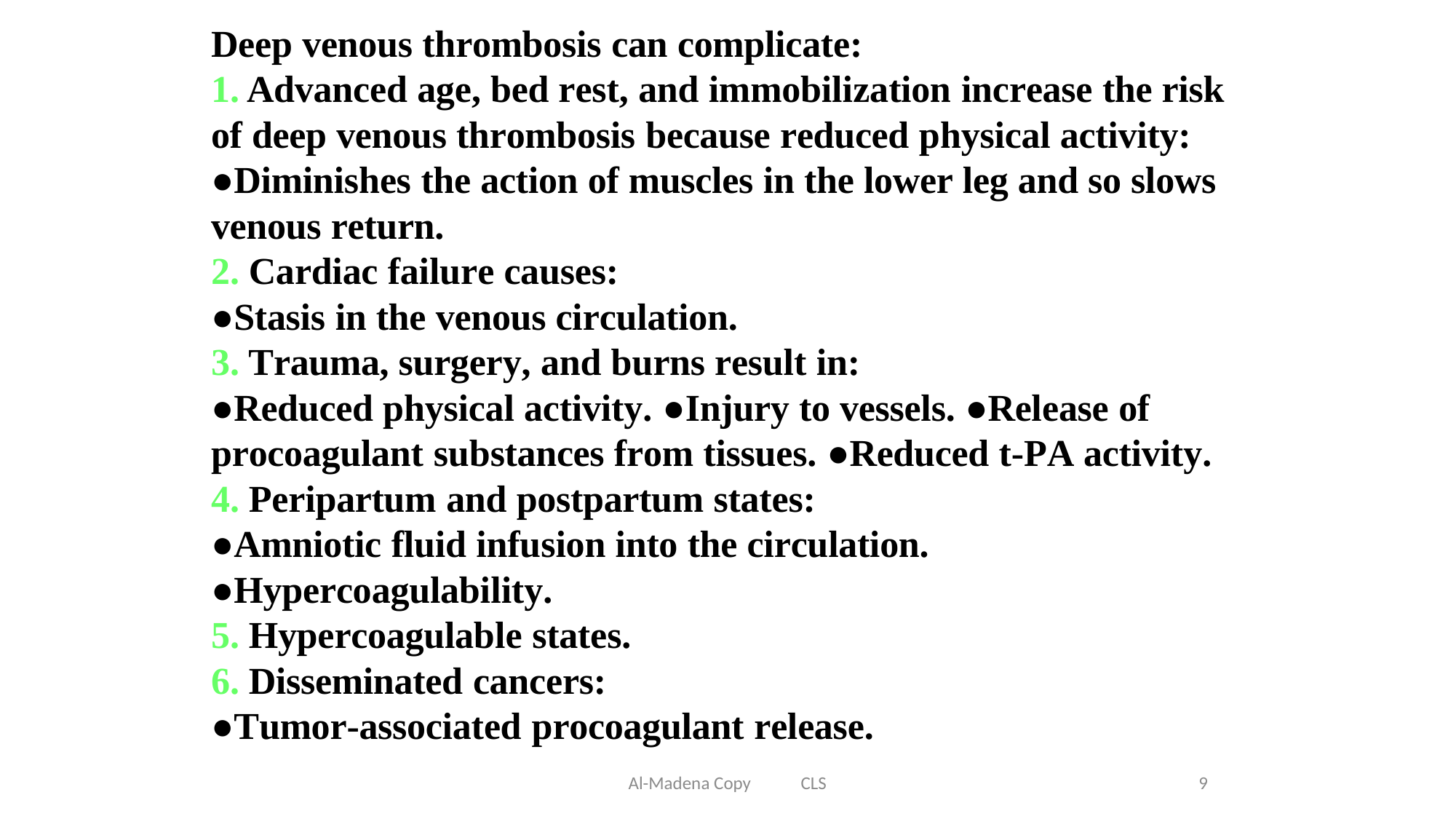

Deep venous thrombosis can complicate:
Advanced age, bed rest, and immobilization increase the risk
of deep venous thrombosis because reduced physical activity:
●Diminishes the action of muscles in the lower leg and so slows venous return.
Cardiac failure causes:
●Stasis in the venous circulation.
Trauma, surgery, and burns result in:
●Reduced physical activity. ●Injury to vessels. ●Release of procoagulant substances from tissues. ●Reduced t-PA activity.
Peripartum and postpartum states:
●Amniotic fluid infusion into the circulation.
●Hypercoagulability.
Hypercoagulable states.
Disseminated cancers:
●Tumor-associated procoagulant release.
Al-Madena Copy            CLS
9